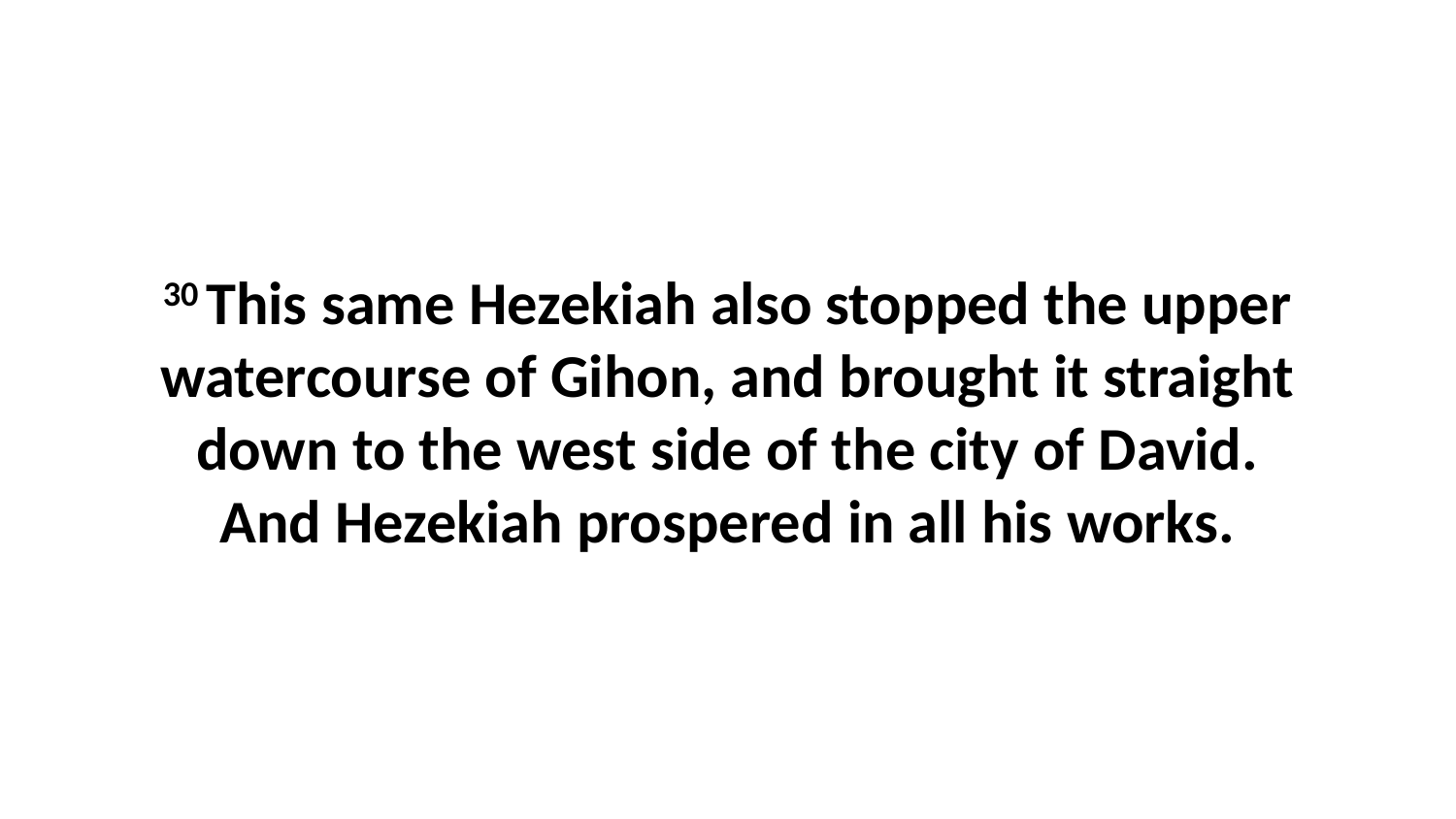

30 This same Hezekiah also stopped the upper watercourse of Gihon, and brought it straight down to the west side of the city of David. And Hezekiah prospered in all his works.